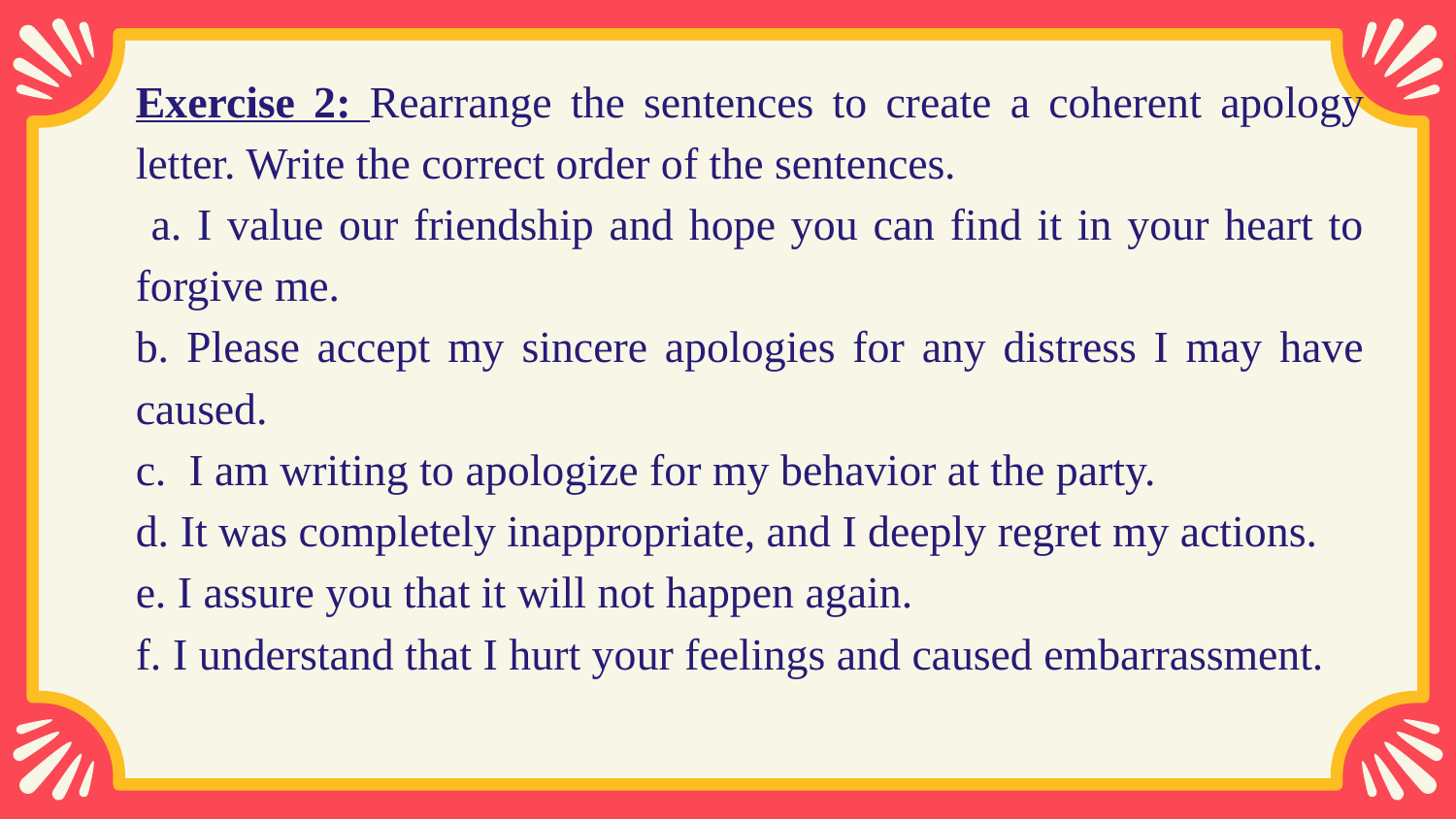

Exercise 2: Rearrange the sentences to create a coherent apology letter. Write the correct order of the sentences.
 a. I value our friendship and hope you can find it in your heart to forgive me.
b. Please accept my sincere apologies for any distress I may have caused.
c.  I am writing to apologize for my behavior at the party.
d. It was completely inappropriate, and I deeply regret my actions.
e. I assure you that it will not happen again.
f. I understand that I hurt your feelings and caused embarrassment.